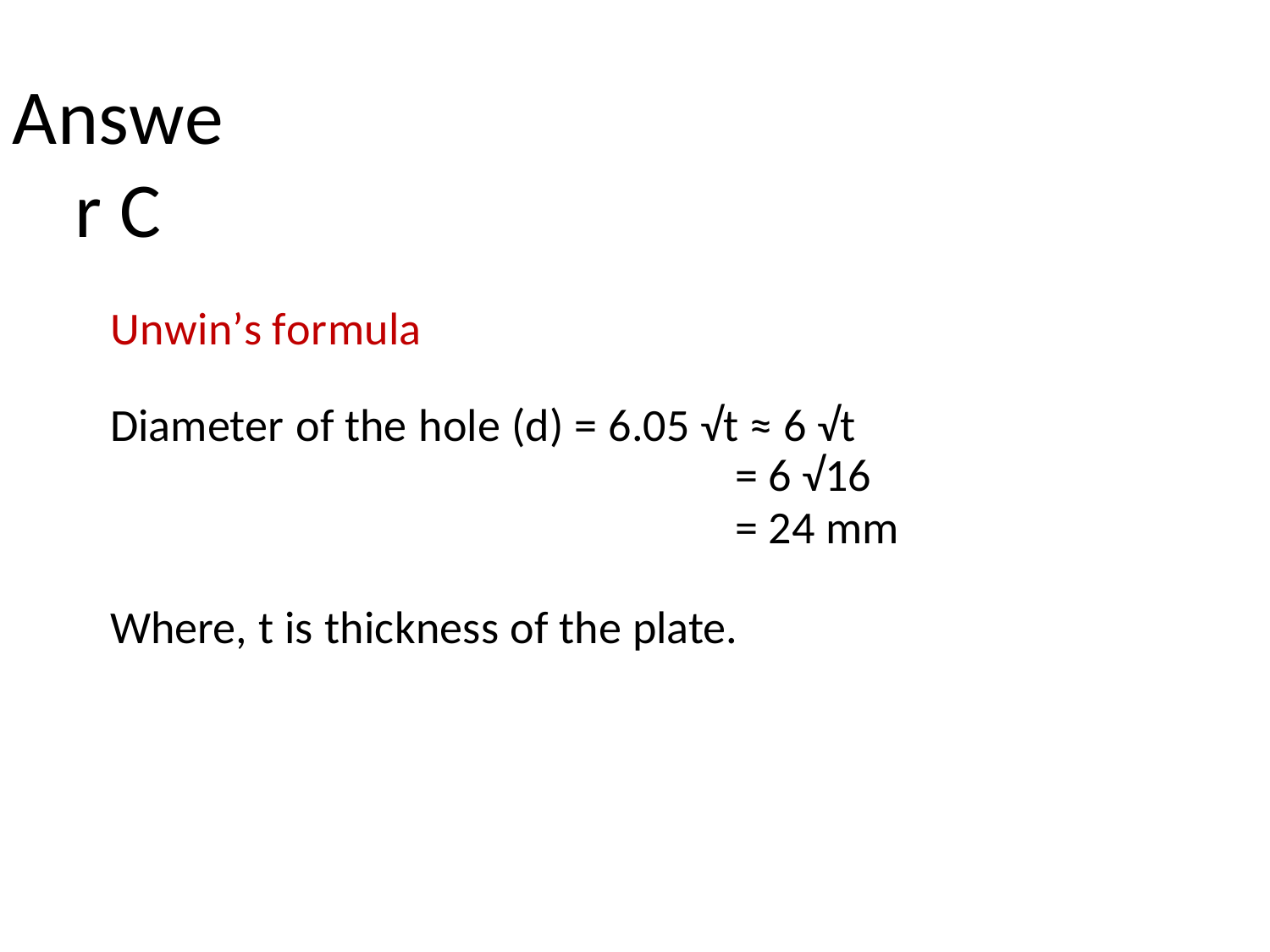

# Answer C
Unwin’s formula

Diameter of the hole (d) = 6.05 √t ≈ 6 √t
= 6 √16
= 24 mm

Where, t is thickness of the plate.